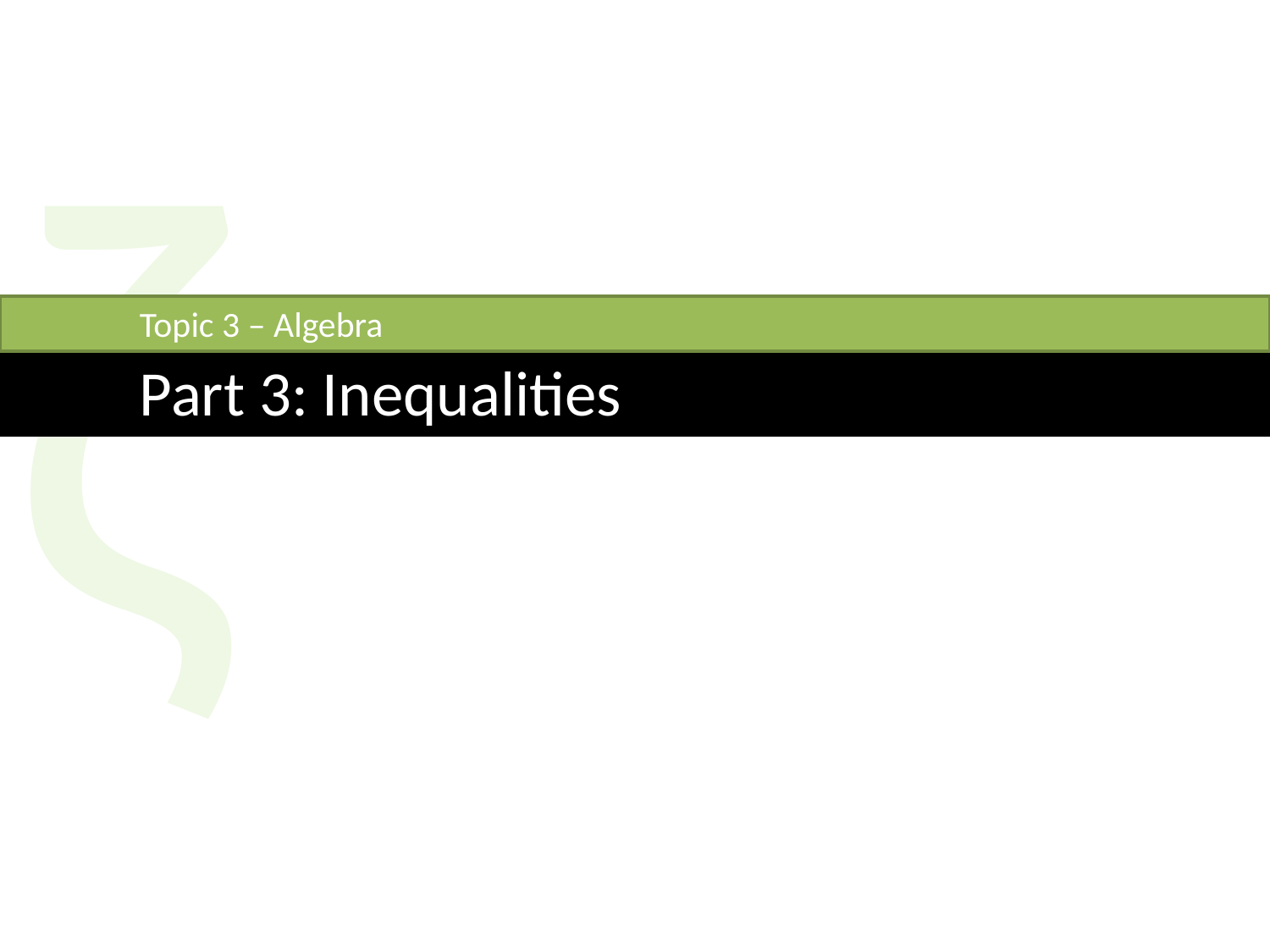

ζ
	Topic 3 – Algebra
	Part 3: Inequalities